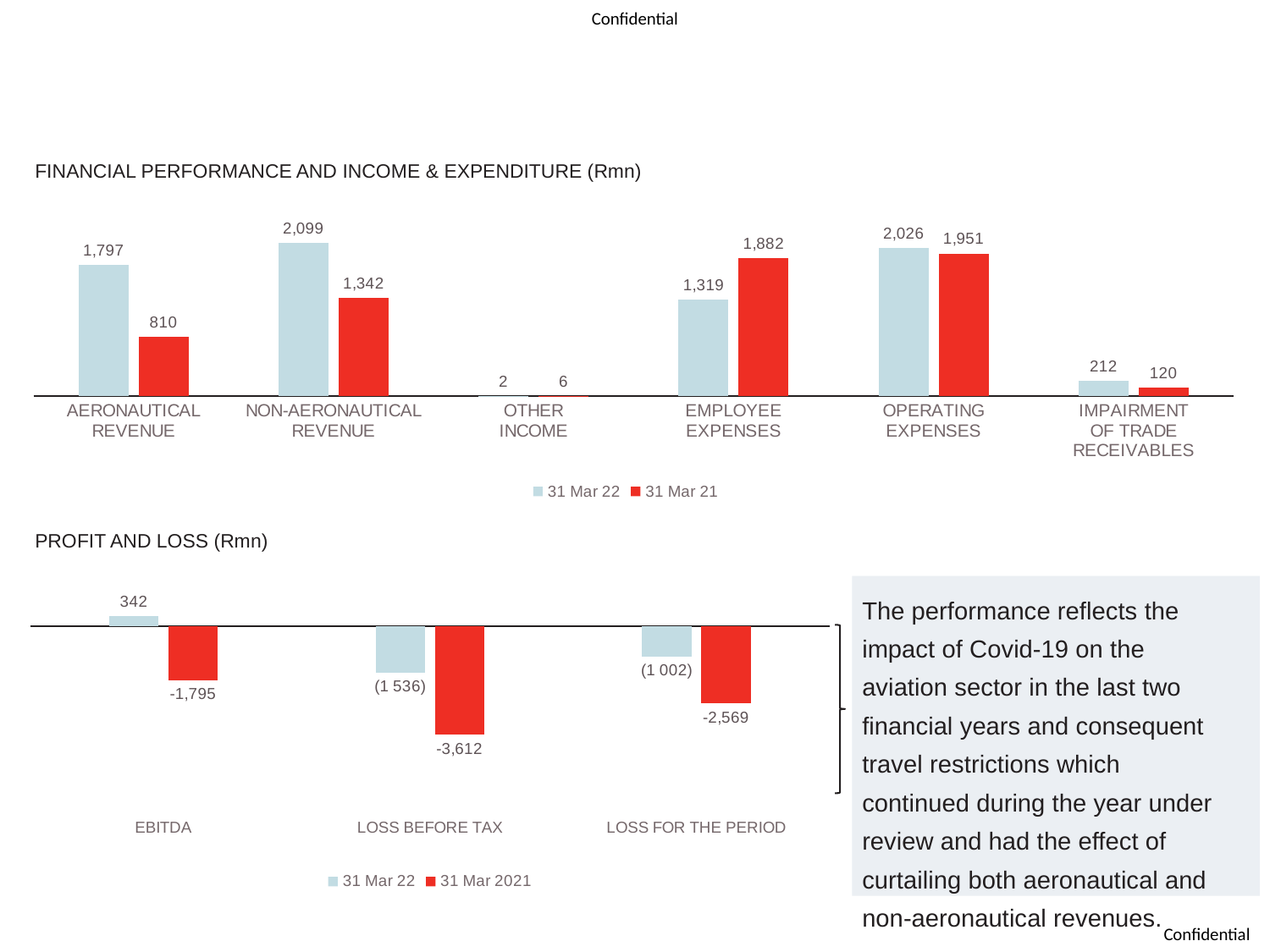

# FINANCIAL PERFORMANCE - PERIOD ENDED 31 MARCH 2022

### Chart

| Category | 31 Mar 22 | 31 Mar 21 |
|---|---|---|
| AERONAUTICAL
REVENUE | 1797.0 | 810.0 |
| NON-AERONAUTICAL
REVENUE | 2099.0 | 1342.0 |
| OTHER
INCOME | 2.0 | 6.0 |
| EMPLOYEE
EXPENSES | 1319.0 | 1882.0 |
| OPERATING
EXPENSES | 2026.0 | 1951.0 |
| IMPAIRMENT
OF TRADE RECEIVABLES | 212.0 | 120.0 |
FINANCIAL PERFORMANCE AND INCOME & EXPENDITURE (Rmn)

### Chart

| Category | 31 Mar 22 | 31 Mar 2021 |
|---|---|---|
| EBITDA | 342.0 | -1795.0 |
| LOSS BEFORE TAX | -1536.0 | -3612.0 |
| LOSS FOR THE PERIOD | -1002.0 | -2569.0 |
PROFIT AND LOSS (Rmn)
The performance reflects the impact of Covid-19 on the aviation sector in the last two financial years and consequent travel restrictions which continued during the year under review and had the effect of curtailing both aeronautical and non-aeronautical revenues.